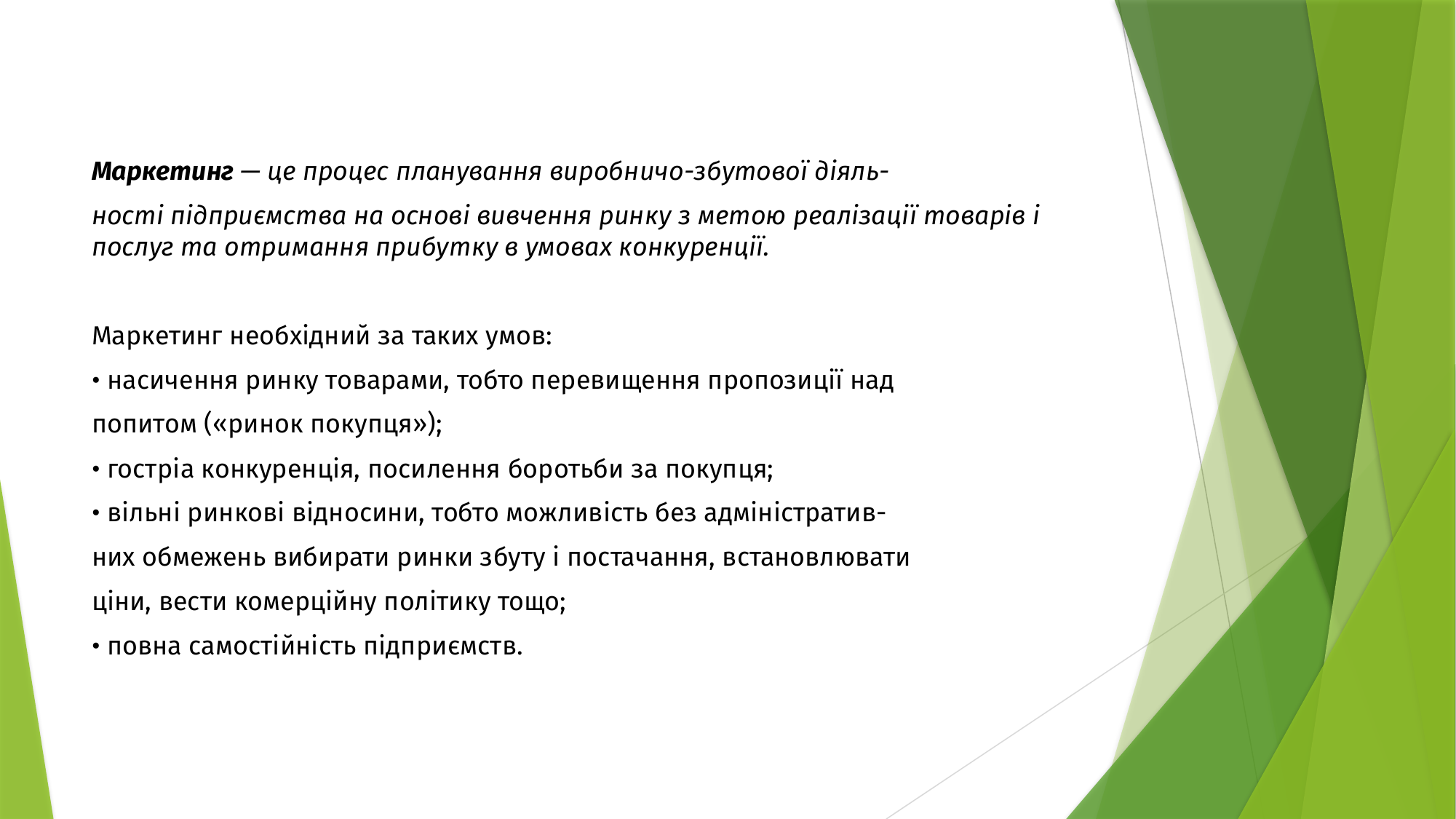

Маркетинг — це процес планування виробничо-збутової діяль-
ності підприємства на основі вивчення ринку з метою реалізації товарів і послуг та отримання прибутку в умовах конкуренції.

Маркетинг необхідний за таких умов:
• насичення ринку товарами, тобто перевищення пропозиції над
попитом («ринок покупця»);
• гостріа конкуренція, посилення боротьби за покупця;
• вільні ринкові відносини, тобто можливість без адміністратив-
них обмежень вибирати ринки збуту і постачання, встановлювати
ціни, вести комерційну політику тощо;
• повна самостійність підприємств.